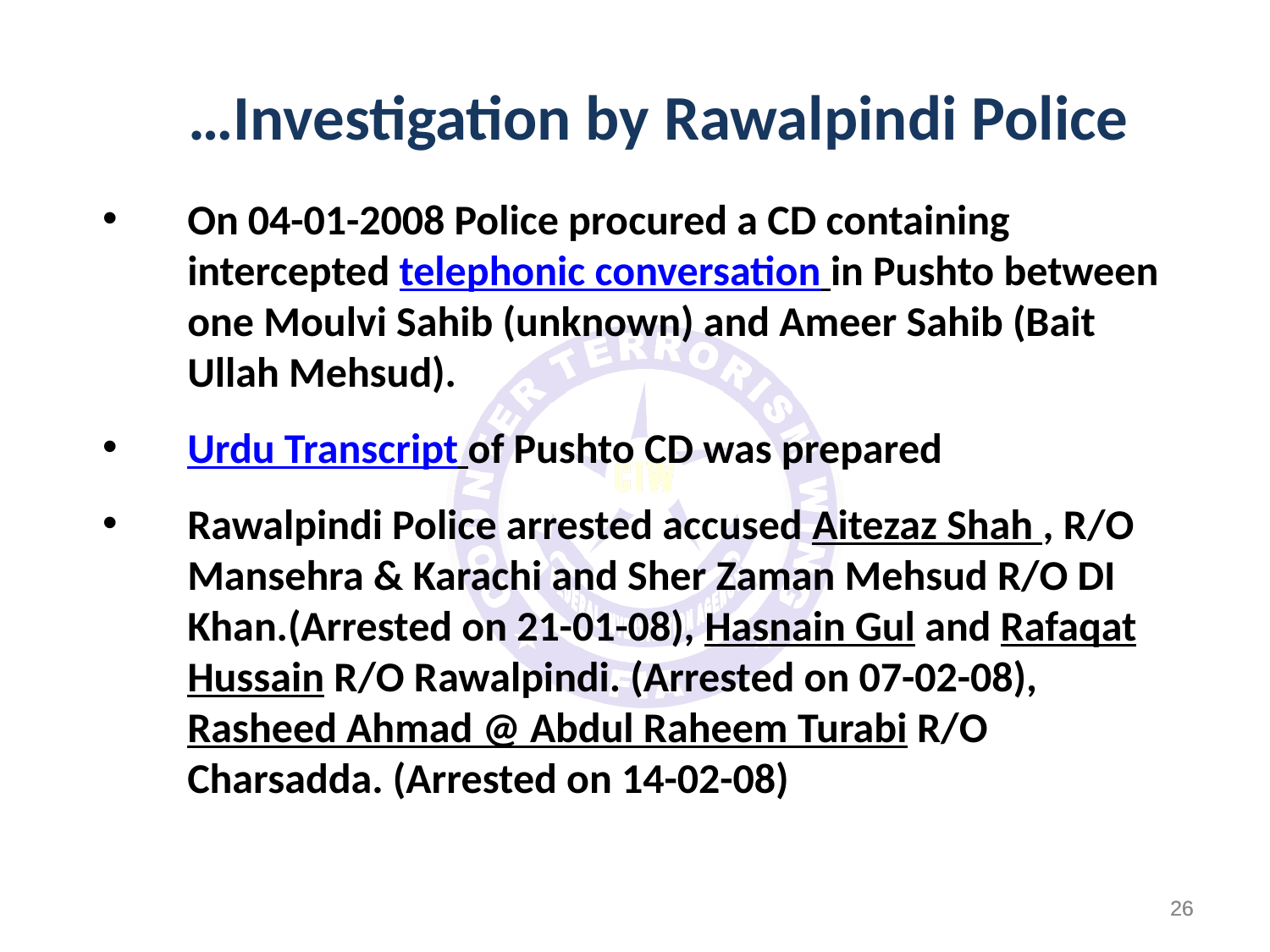

…Investigation by Rawalpindi Police
On 04-01-2008 Police procured a CD containing intercepted telephonic conversation in Pushto between one Moulvi Sahib (unknown) and Ameer Sahib (Bait Ullah Mehsud).
Urdu Transcript of Pushto CD was prepared
Rawalpindi Police arrested accused Aitezaz Shah , R/O Mansehra & Karachi and Sher Zaman Mehsud R/O DI Khan.(Arrested on 21-01-08), Hasnain Gul and Rafaqat Hussain R/O Rawalpindi. (Arrested on 07-02-08), Rasheed Ahmad @ Abdul Raheem Turabi R/O Charsadda. (Arrested on 14-02-08)

26
26